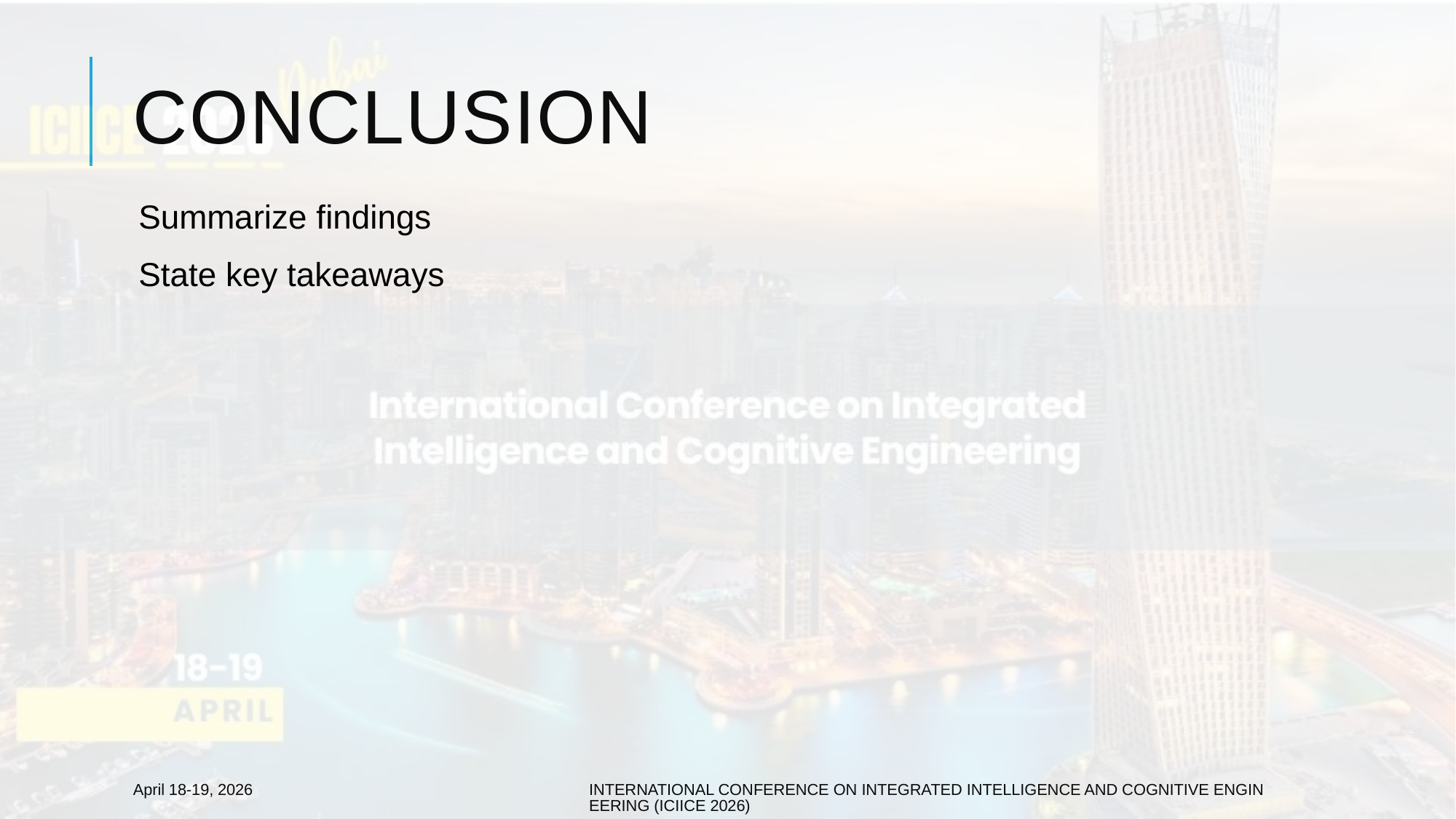

# Conclusion
Summarize findings
State key takeaways
April 18-19, 2026
International Conference on Integrated Intelligence and Cognitive Engineering (ICIICE 2026)